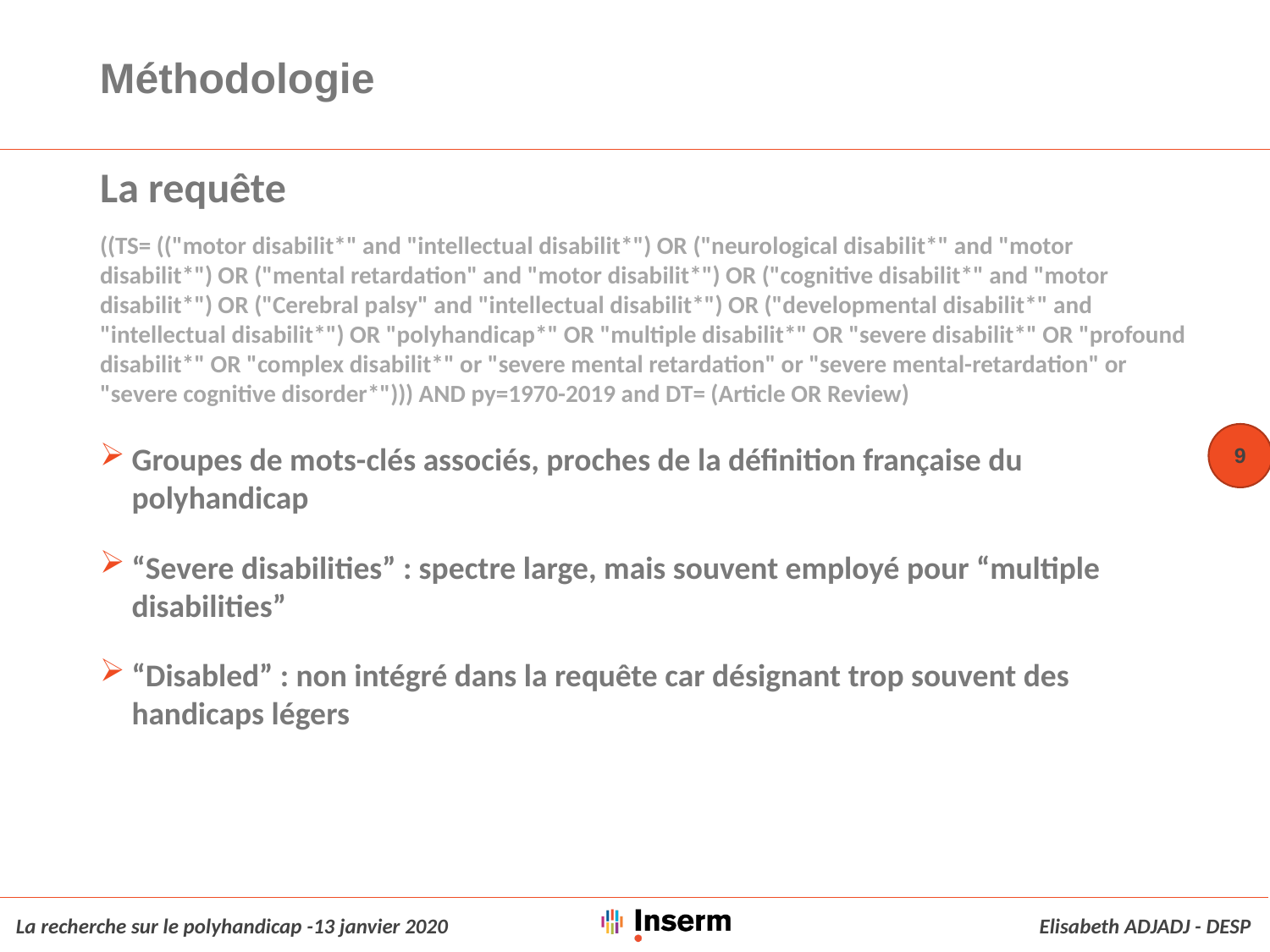

# Méthodologie
La requête
((TS= (("motor disabilit*" and "intellectual disabilit*") OR ("neurological disabilit*" and "motor disabilit*") OR ("mental retardation" and "motor disabilit*") OR ("cognitive disabilit*" and "motor disabilit*") OR ("Cerebral palsy" and "intellectual disabilit*") OR ("developmental disabilit*" and "intellectual disabilit*") OR "polyhandicap*" OR "multiple disabilit*" OR "severe disabilit*" OR "profound disabilit*" OR "complex disabilit*" or "severe mental retardation" or "severe mental-retardation" or "severe cognitive disorder*"))) AND py=1970-2019 and DT= (Article OR Review)
Groupes de mots-clés associés, proches de la définition française du polyhandicap
“Severe disabilities” : spectre large, mais souvent employé pour “multiple disabilities”
“Disabled” : non intégré dans la requête car désignant trop souvent des handicaps légers

9
La recherche sur le polyhandicap -13 janvier 2020
Elisabeth ADJADJ - DESP